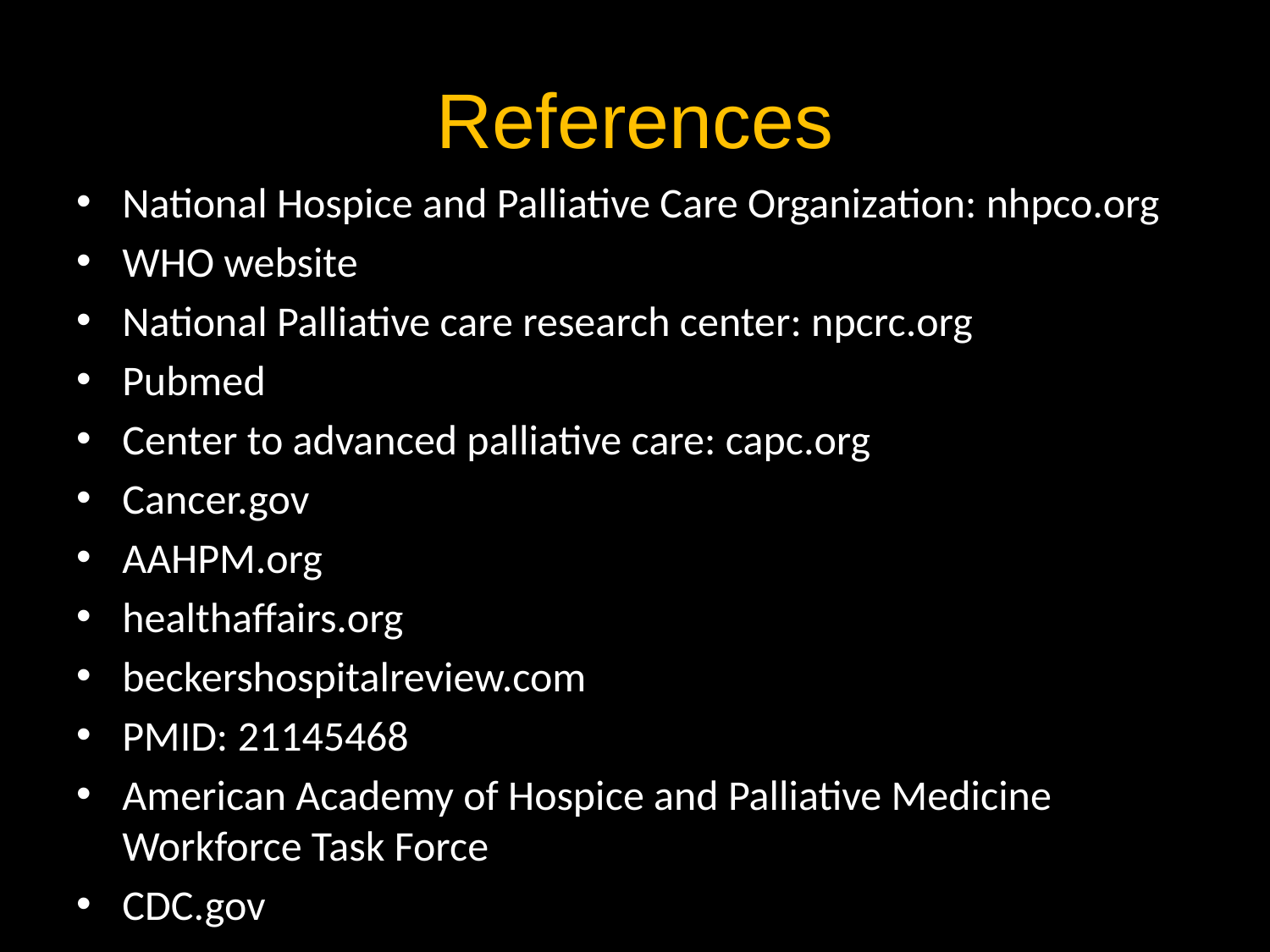

# References
National Hospice and Palliative Care Organization: nhpco.org
WHO website
National Palliative care research center: npcrc.org
Pubmed
Center to advanced palliative care: capc.org
Cancer.gov
AAHPM.org
healthaffairs.org
beckershospitalreview.com
PMID: 21145468
American Academy of Hospice and Palliative Medicine Workforce Task Force
CDC.gov